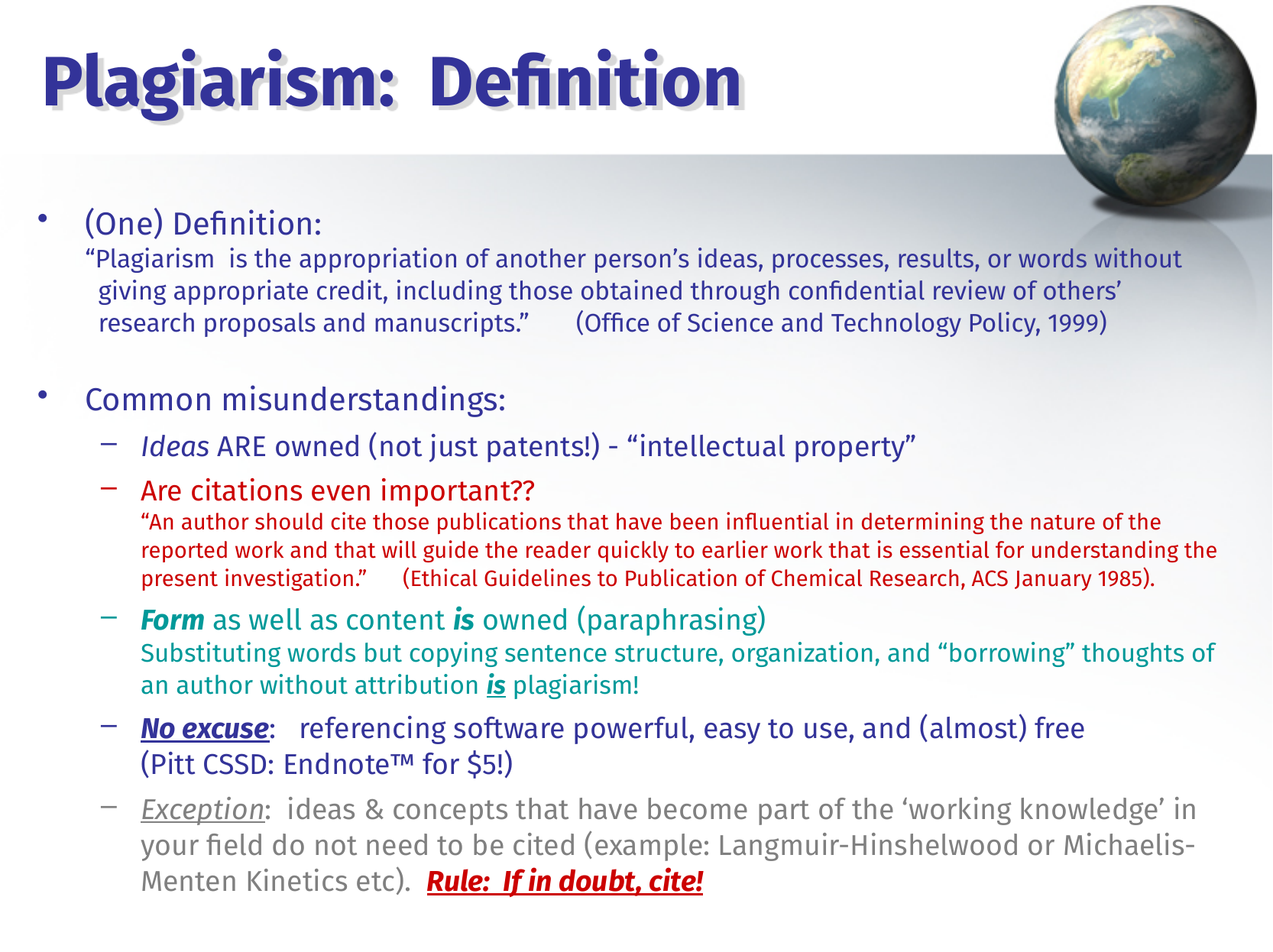

# Plagiarism:  Definition
(One) Definition:
“Plagiarism  is the appropriation of another person’s ideas, processes, results, or words without
  giving appropriate credit, including those obtained through confidential review of others’
  research proposals and manuscripts.”       (Office of Science and Technology Policy, 1999)
Common misunderstandings:
Ideas ARE owned (not just patents!) - “intellectual property”
Are citations even important??
“An author should cite those publications that have been influential in determining the nature of the reported work and that will guide the reader quickly to earlier work that is essential for understanding the present investigation.”      (Ethical Guidelines to Publication of Chemical Research, ACS January 1985).
Form as well as content is owned (paraphrasing)
Substituting words but copying sentence structure, organization, and “borrowing” thoughts of an author without attribution is plagiarism!
No excuse:   referencing software powerful, easy to use, and (almost) free
(Pitt CSSD: Endnote™ for $5!)
Exception:  ideas & concepts that have become part of the ‘working knowledge’ in your field do not need to be cited (example: Langmuir-Hinshelwood or Michaelis-Menten Kinetics etc).  Rule:  If in doubt, cite!